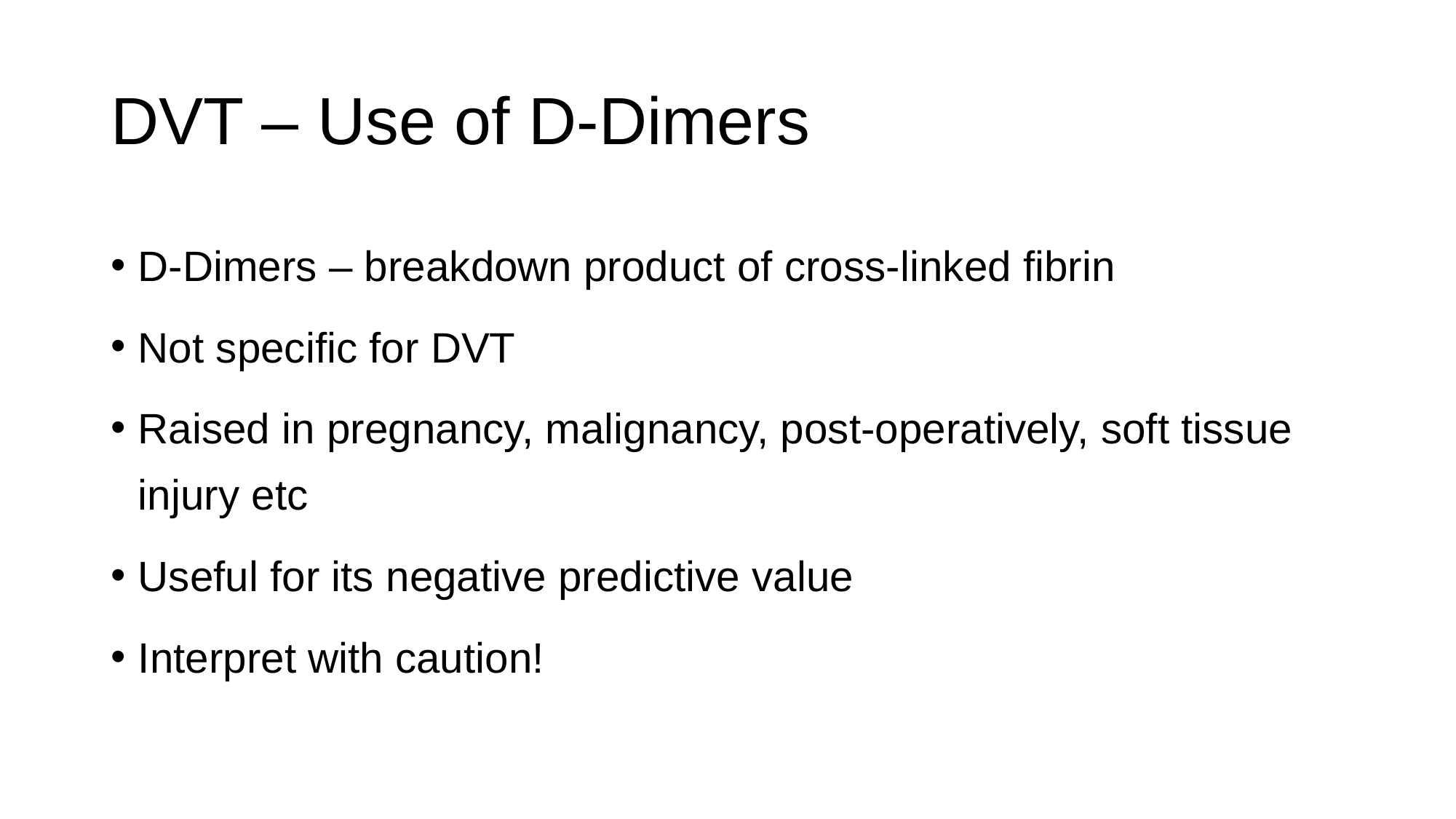

# DVT – Use of D-Dimers
D-Dimers – breakdown product of cross-linked fibrin
Not specific for DVT
Raised in pregnancy, malignancy, post-operatively, soft tissue injury etc
Useful for its negative predictive value
Interpret with caution!